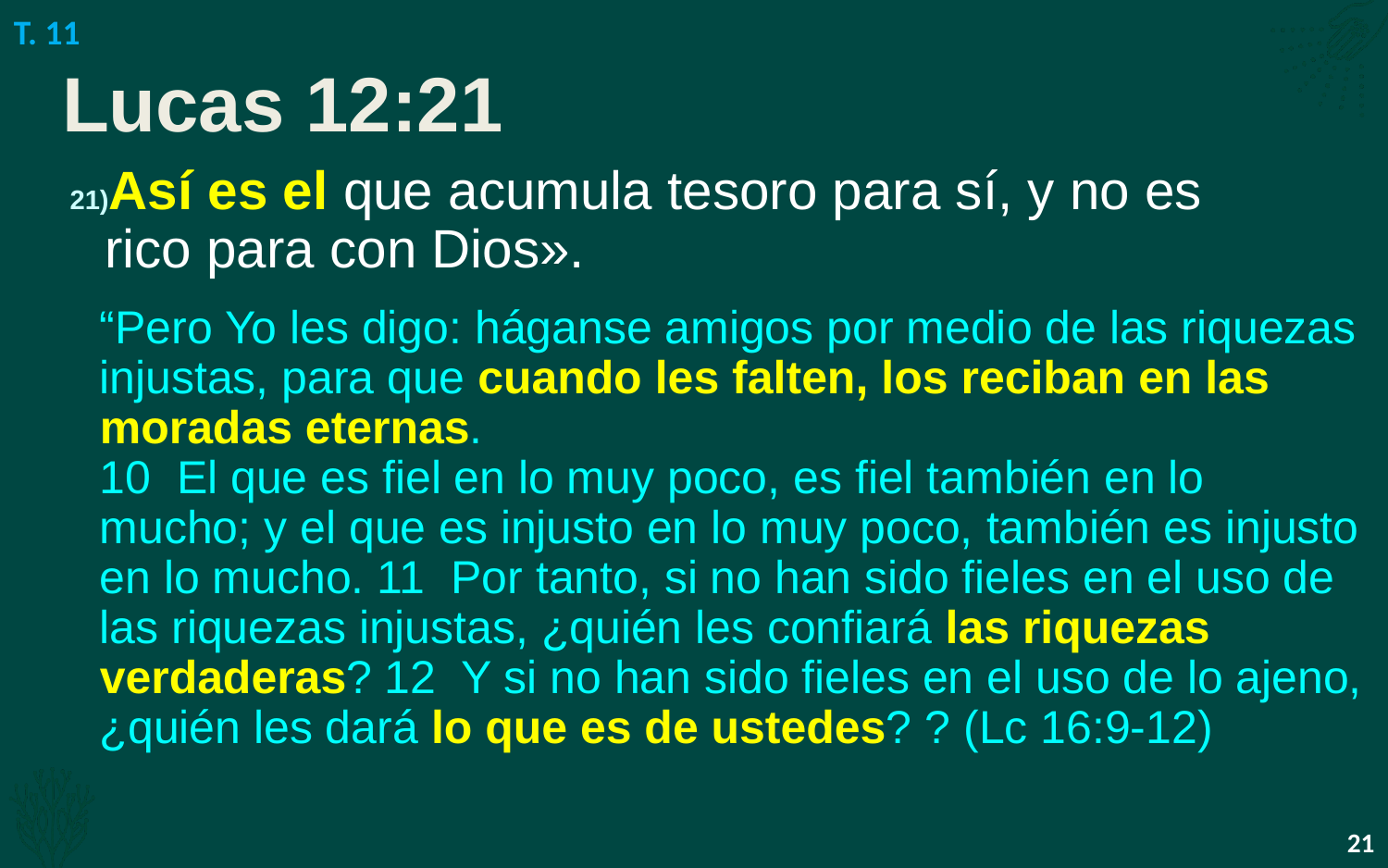

T. 11
# Lucas 12:21
Así es el que acumula tesoro para sí, y no es rico para con Dios».
“Pero Yo les digo: háganse amigos por medio de las riquezas injustas, para que cuando les falten, los reciban en las moradas eternas.
10  El que es fiel en lo muy poco, es fiel también en lo mucho; y el que es injusto en lo muy poco, también es injusto en lo mucho. 11  Por tanto, si no han sido fieles en el uso de las riquezas injustas, ¿quién les confiará las riquezas verdaderas? 12  Y si no han sido fieles en el uso de lo ajeno, ¿quién les dará lo que es de ustedes? ? (Lc 16:9-12)